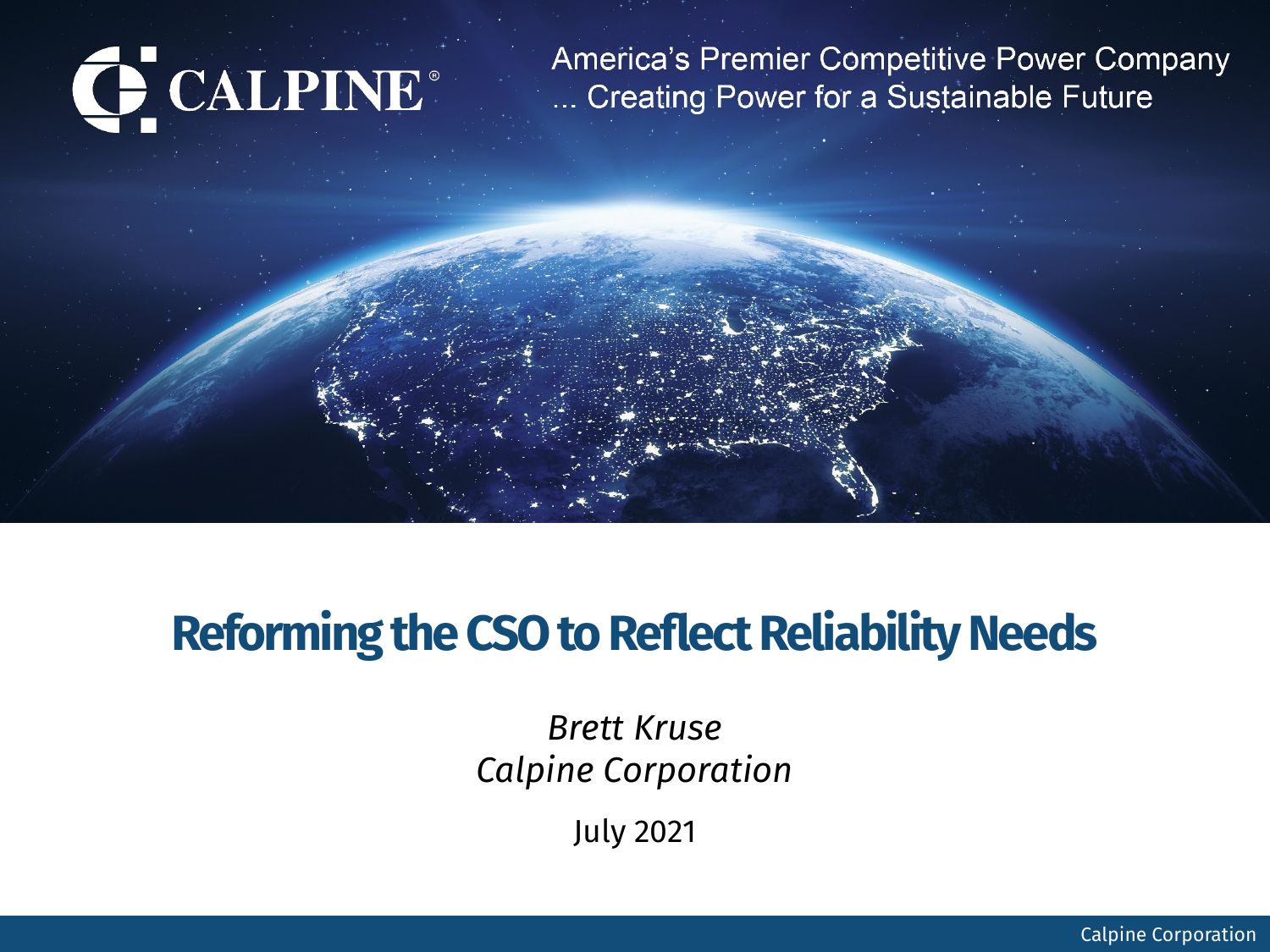

# Reforming the CSO to Reflect Reliability Needs
Brett Kruse
Calpine Corporation
July 2021
Calpine Corporation